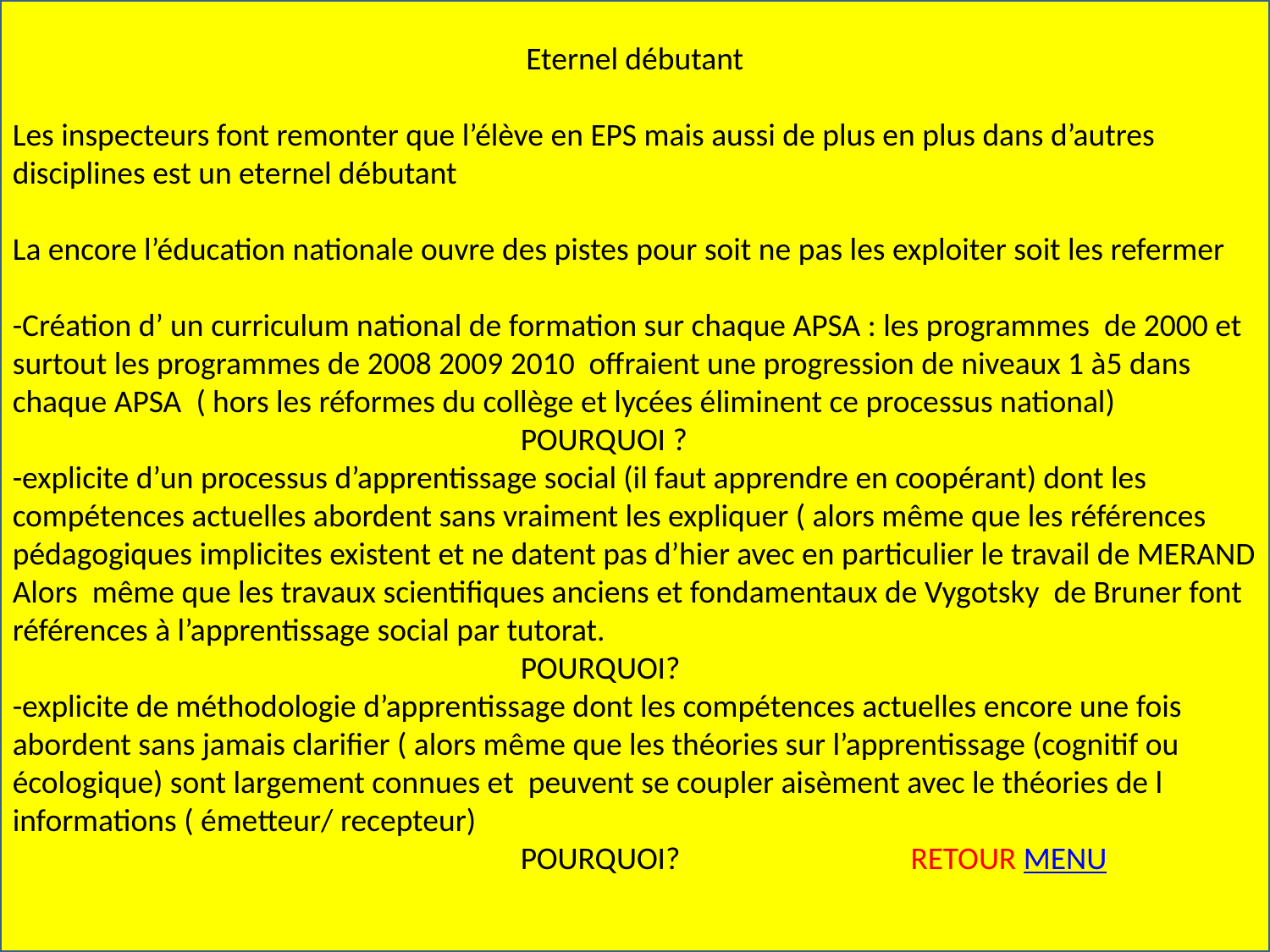

Eternel débutant

Les inspecteurs font remonter que l’élève en EPS mais aussi de plus en plus dans d’autres disciplines est un eternel débutant

La encore l’éducation nationale ouvre des pistes pour soit ne pas les exploiter soit les refermer

-Création d’ un curriculum national de formation sur chaque APSA : les programmes  de 2000 et surtout les programmes de 2008 2009 2010  offraient une progression de niveaux 1 à5 dans chaque APSA  ( hors les réformes du collège et lycées éliminent ce processus national)  					POURQUOI ?
-explicite d’un processus d’apprentissage social (il faut apprendre en coopérant) dont les compétences actuelles abordent sans vraiment les expliquer ( alors même que les références pédagogiques implicites existent et ne datent pas d’hier avec en particulier le travail de MERAND
Alors  même que les travaux scientifiques anciens et fondamentaux de Vygotsky  de Bruner font références à l’apprentissage social par tutorat.
				POURQUOI?
-explicite de méthodologie d’apprentissage dont les compétences actuelles encore une fois abordent sans jamais clarifier ( alors même que les théories sur l’apprentissage (cognitif ou écologique) sont largement connues et  peuvent se coupler aisèment avec le théories de l informations ( émetteur/ recepteur)
				POURQUOI?                                RETOUR MENU

#